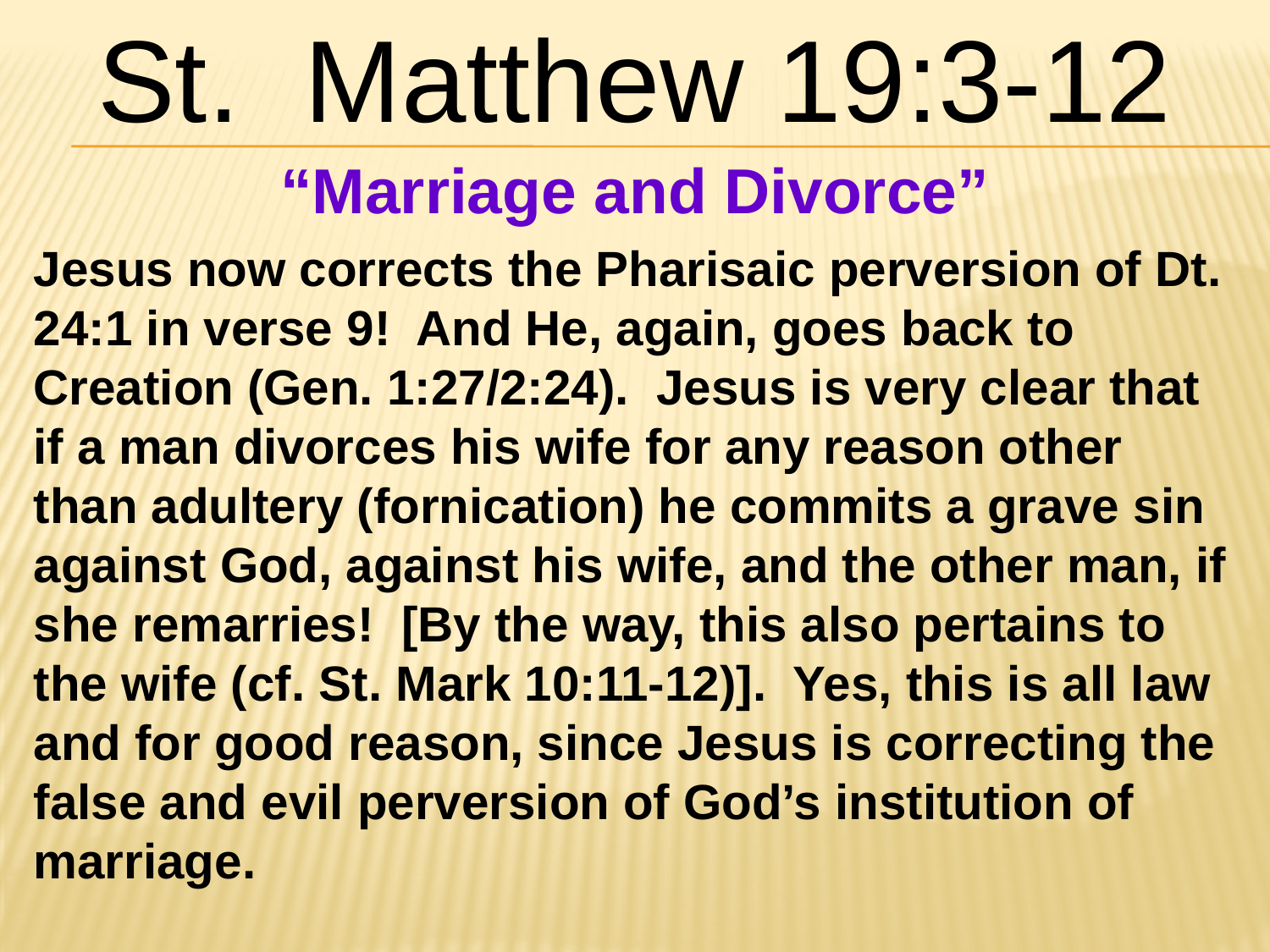

St.  Matthew 19:3-12
“Marriage and Divorce”
Jesus now corrects the Pharisaic perversion of Dt. 24:1 in verse 9!  And He, again, goes back to Creation (Gen. 1:27/2:24).  Jesus is very clear that if a man divorces his wife for any reason other than adultery (fornication) he commits a grave sin against God, against his wife, and the other man, if she remarries!  [By the way, this also pertains to the wife (cf. St. Mark 10:11-12)].  Yes, this is all law and for good reason, since Jesus is correcting the false and evil perversion of God’s institution of marriage.